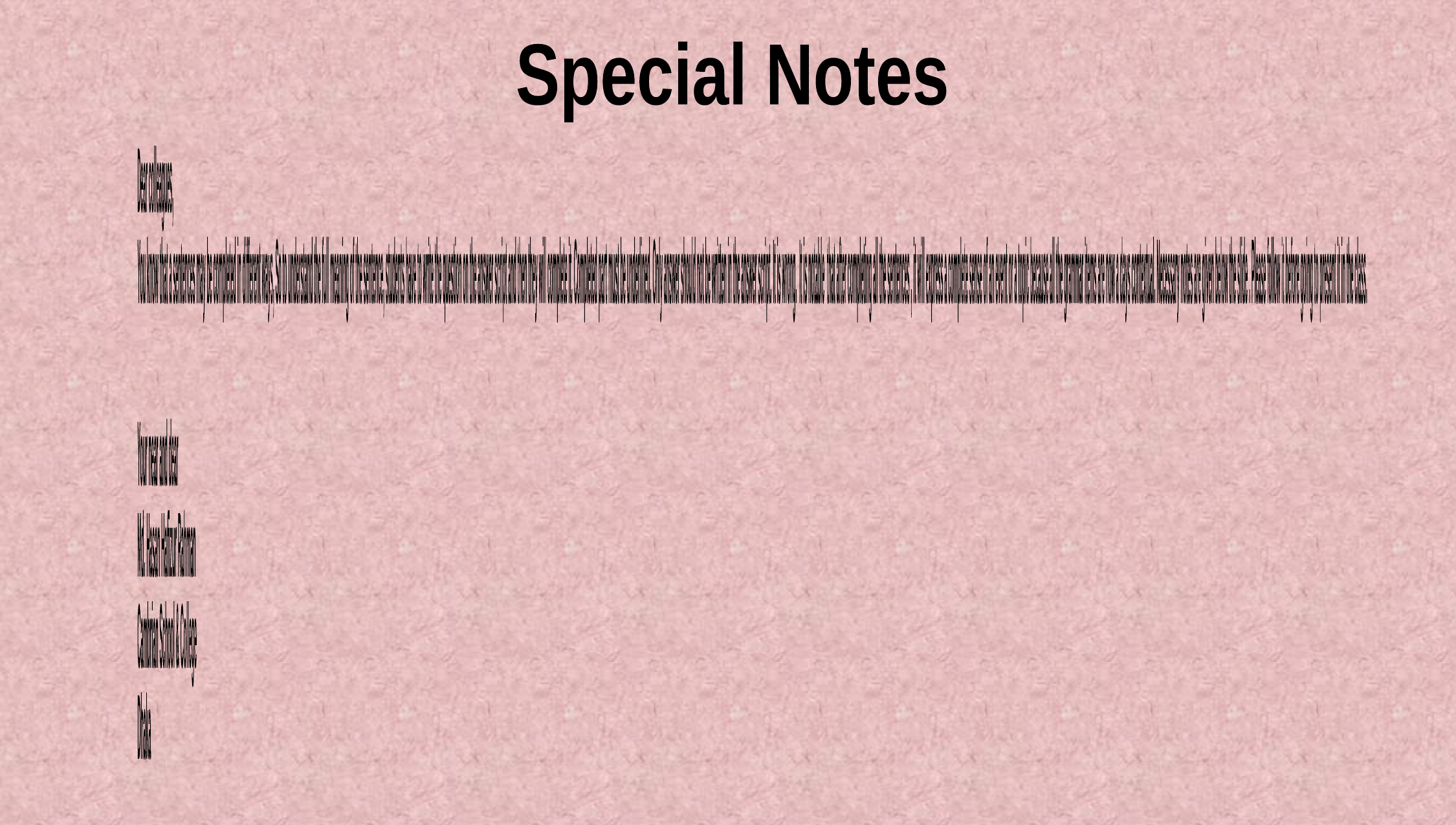

Special Notes
Dear colleagues,
You know that a sentences may be completed in different ways, So to understand the full meaning of the sentence, students have to write the question on the answer script and then they will complete it. Completed part must be underlined. Only answer should not be written in the answer script. It is wrong.  It is notable  that after completing all the sentences , it will express a complete sense of an event or a topic because all the grammar items are now a days contextual. Necessary notes are given below the slide . Please follow it before going to present it in the class.

Your near and dear
Md. Hasan Hafizur Rahman
Cambrian School & College
Dhaka